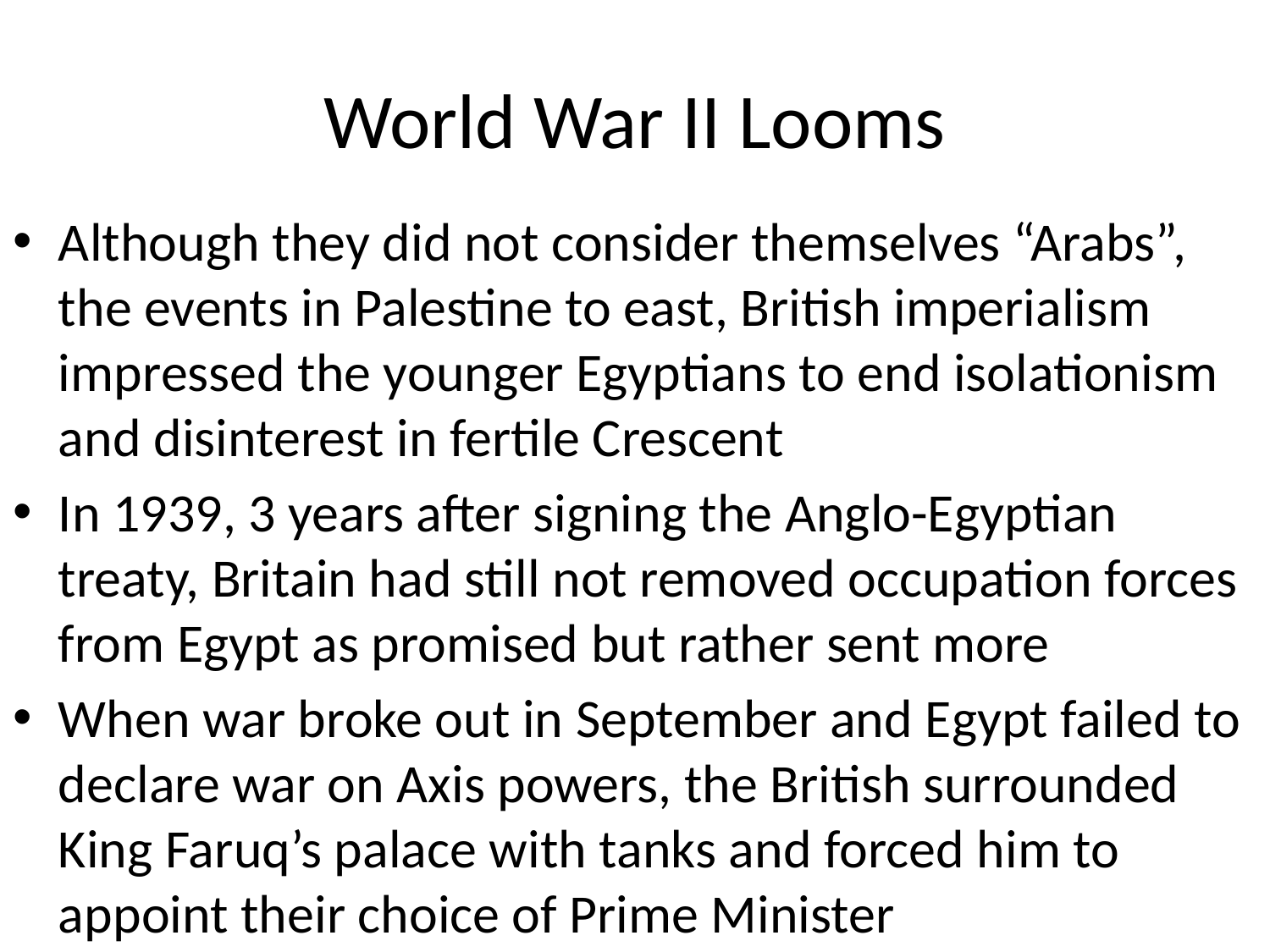

# World War II Looms
Although they did not consider themselves “Arabs”, the events in Palestine to east, British imperialism impressed the younger Egyptians to end isolationism and disinterest in fertile Crescent
In 1939, 3 years after signing the Anglo-Egyptian treaty, Britain had still not removed occupation forces from Egypt as promised but rather sent more
When war broke out in September and Egypt failed to declare war on Axis powers, the British surrounded King Faruq’s palace with tanks and forced him to appoint their choice of Prime Minister